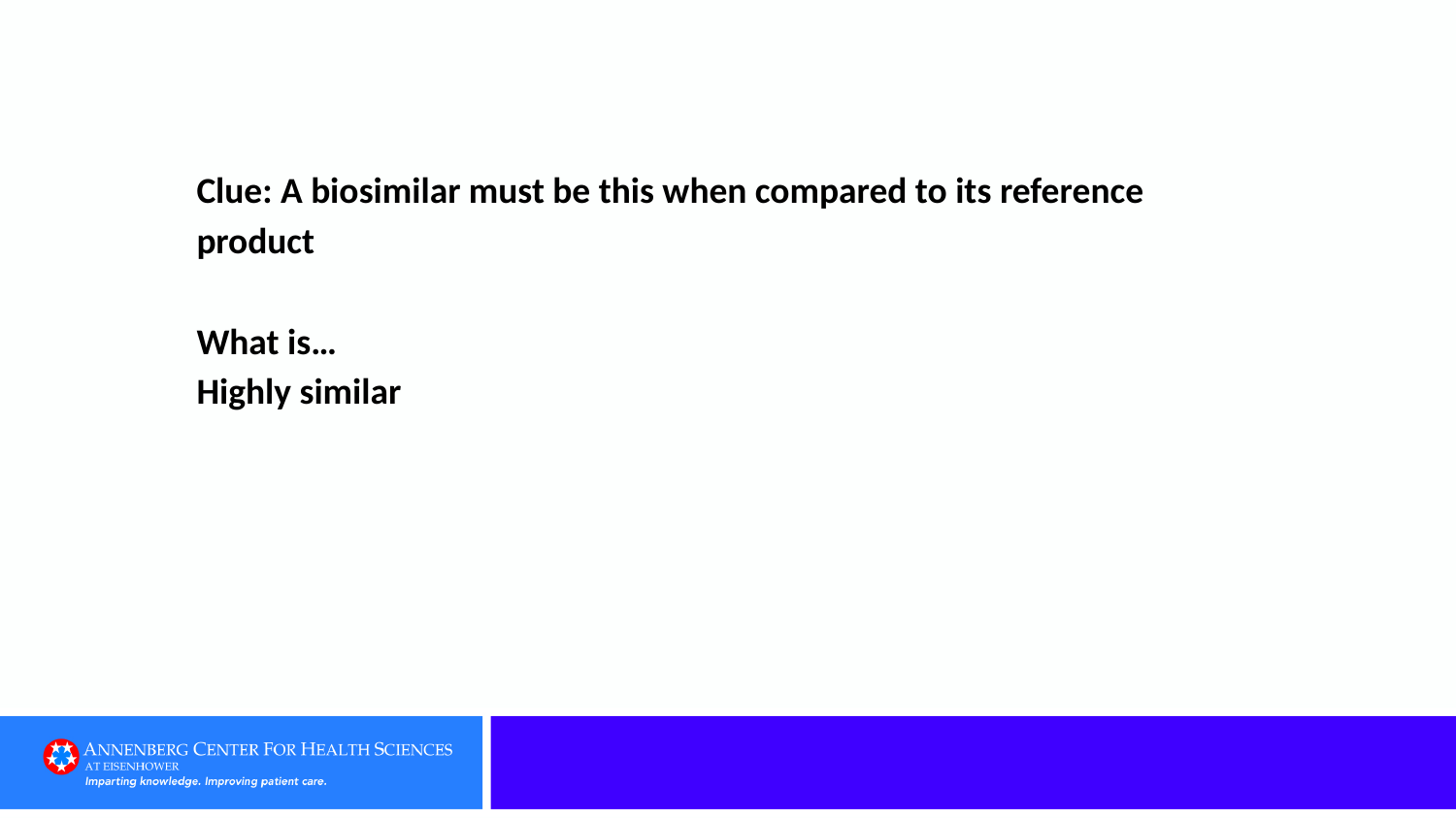

# Clue: A biosimilar must be this when compared to its reference product   What is… Highly similar